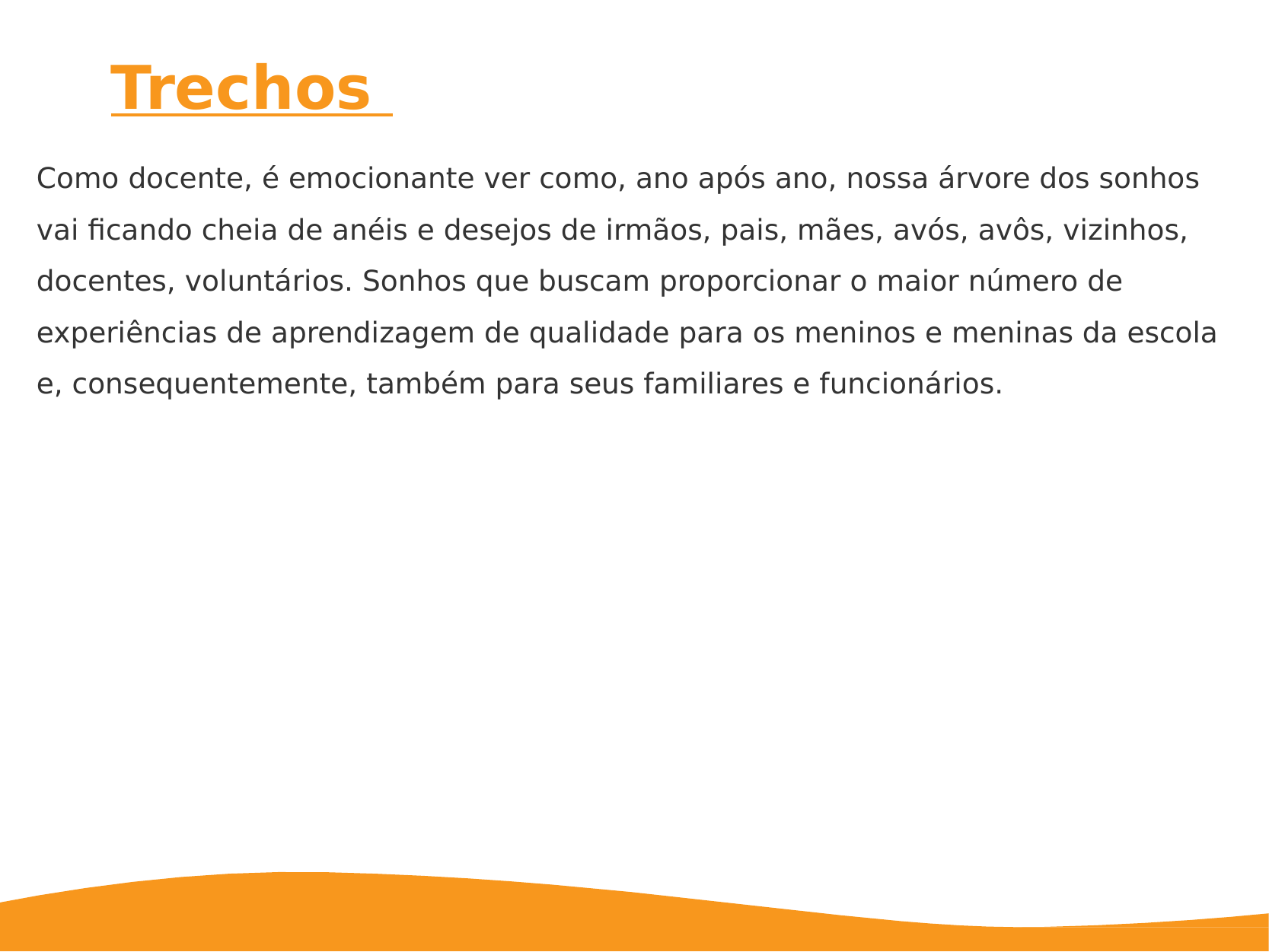

# Trechos
Como docente, é emocionante ver como, ano após ano, nossa árvore dos sonhos vai ficando cheia de anéis e desejos de irmãos, pais, mães, avós, avôs, vizinhos, docentes, voluntários. Sonhos que buscam proporcionar o maior número de experiências de aprendizagem de qualidade para os meninos e meninas da escola e, consequentemente, também para seus familiares e funcionários.